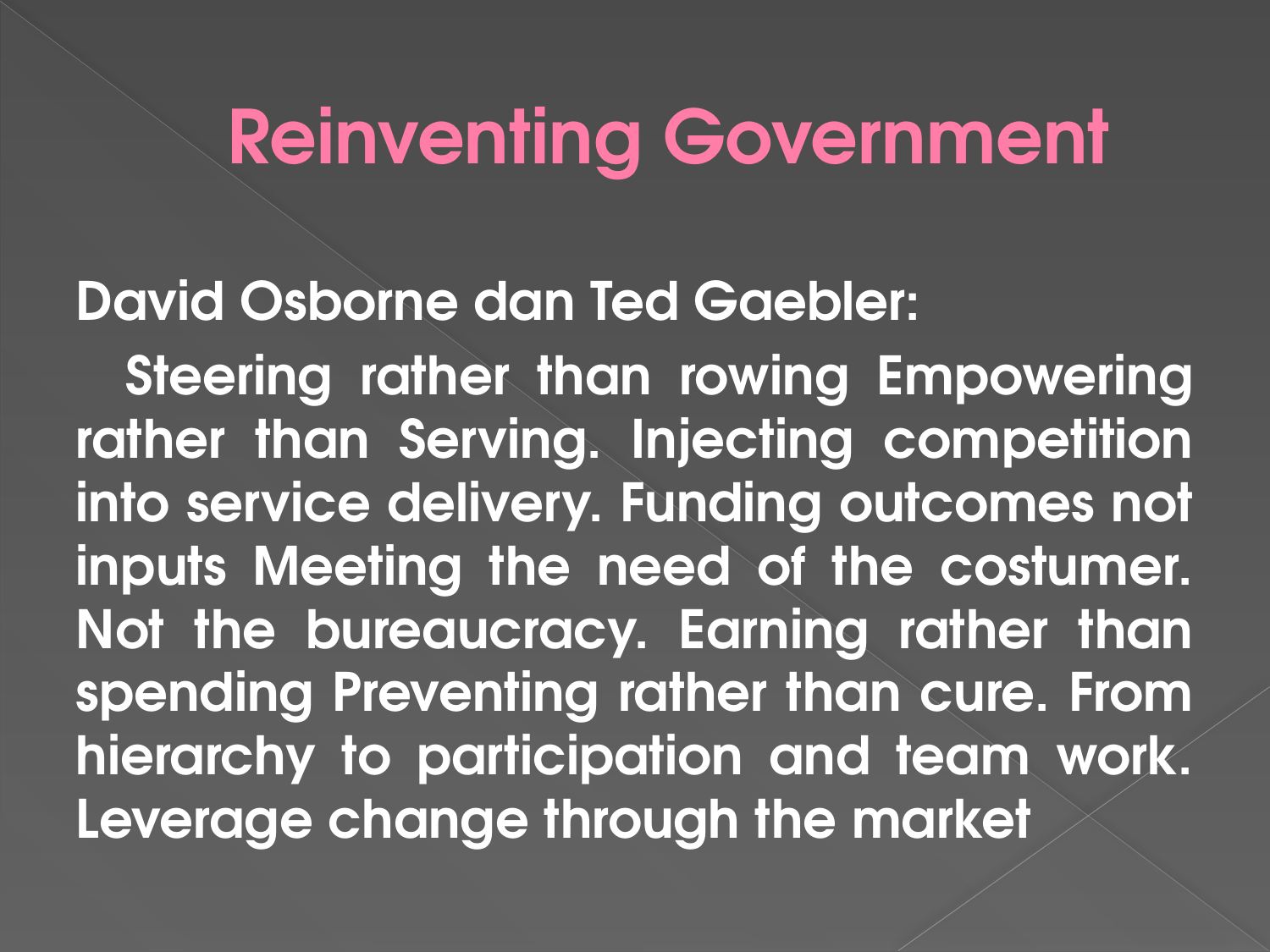

# Reinventing Government
David Osborne dan Ted Gaebler:
Steering rather than rowing Empowering rather than Serving. Injecting competition into service delivery. Funding outcomes not inputs Meeting the need of the costumer. Not the bureaucracy. Earning rather than spending Preventing rather than cure. From hierarchy to participation and team work. Leverage change through the market